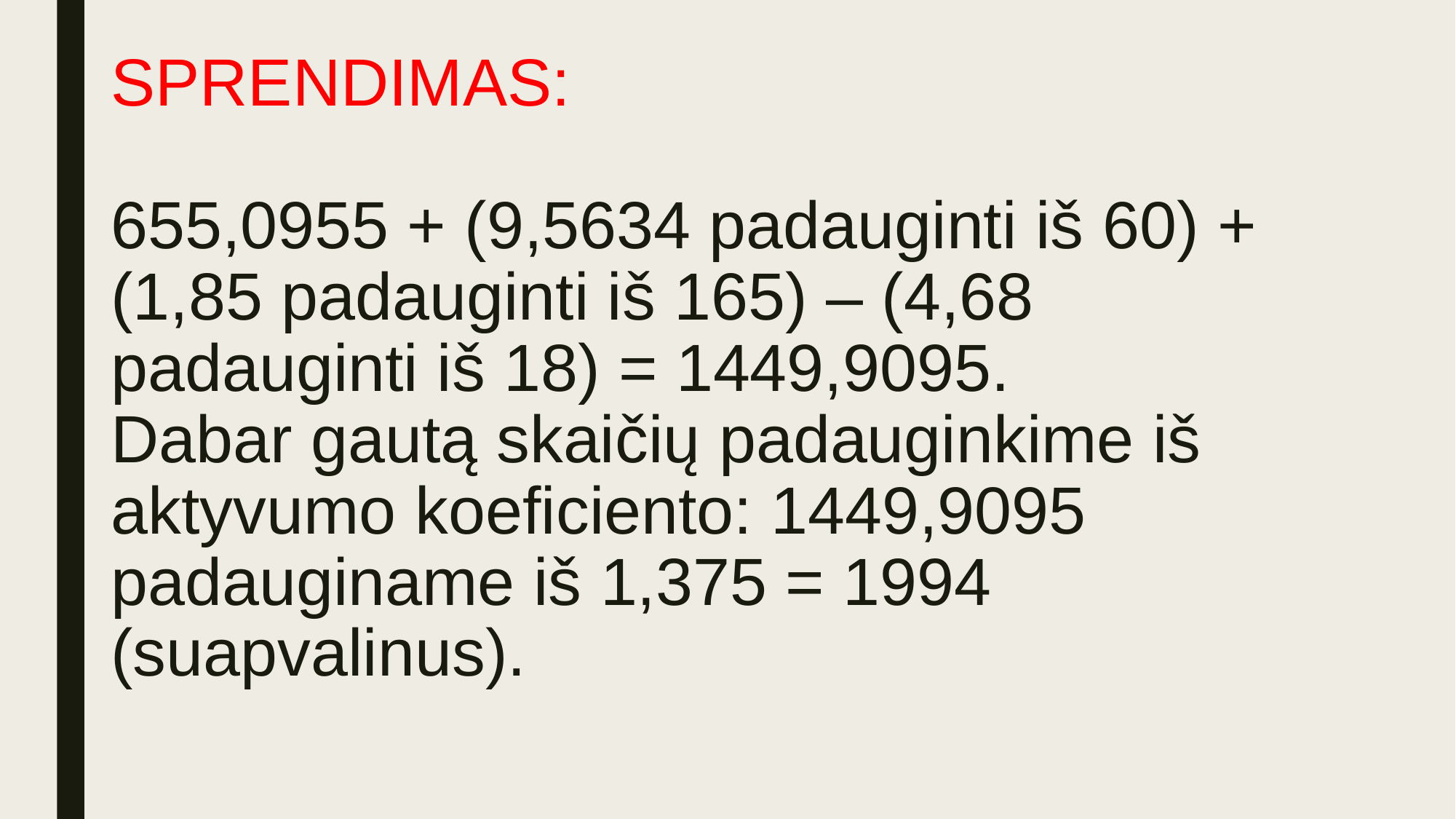

# SPRENDIMAS: 655,0955 + (9,5634 padauginti iš 60) + (1,85 padauginti iš 165) – (4,68 padauginti iš 18) = 1449,9095. Dabar gautą skaičių padauginkime iš aktyvumo koeficiento: 1449,9095 padauginame iš 1,375 = 1994 (suapvalinus).